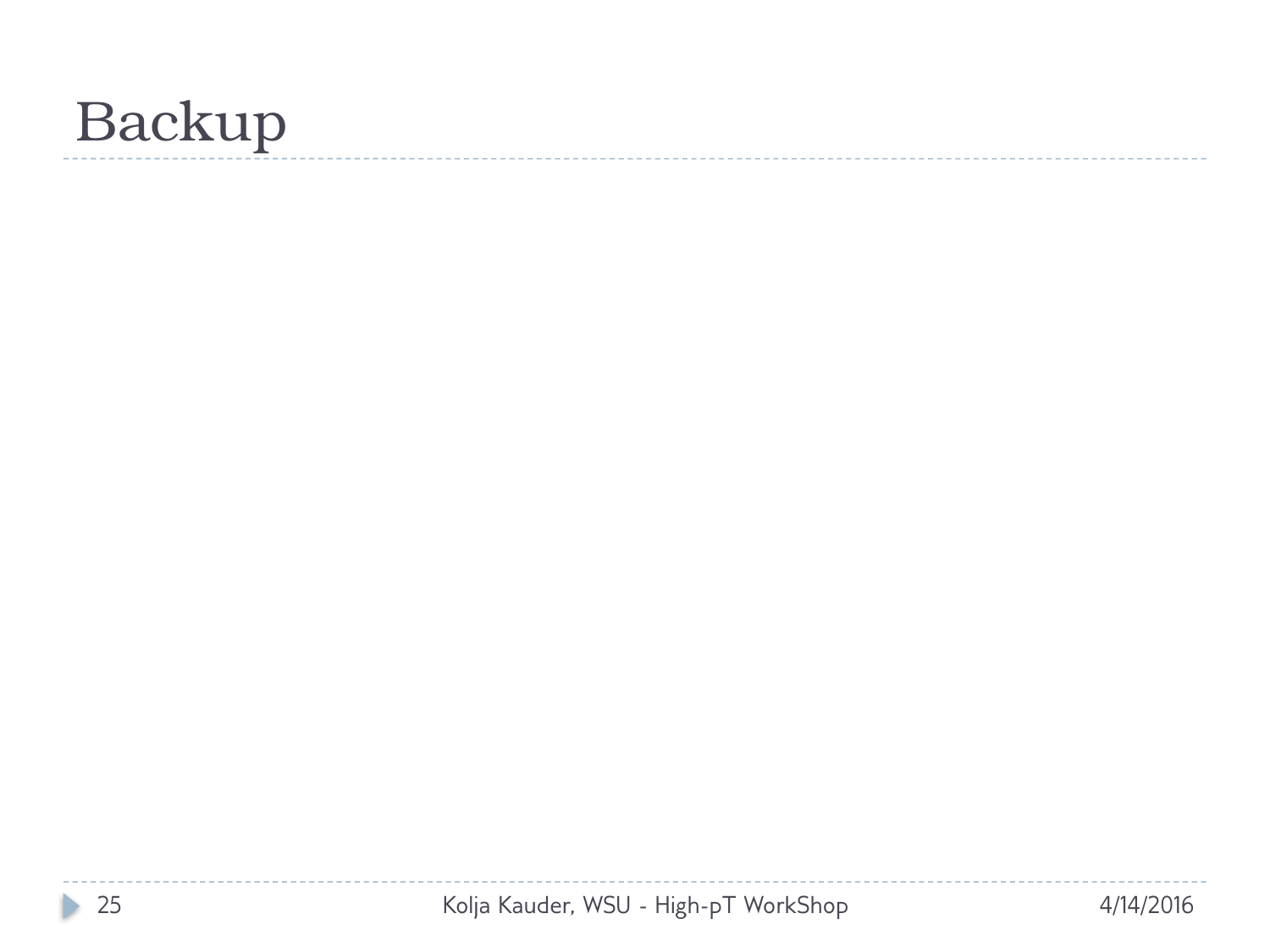

# Backup

25
Kolja Kauder, WSU - High-pT WorkShop
4/14/2016